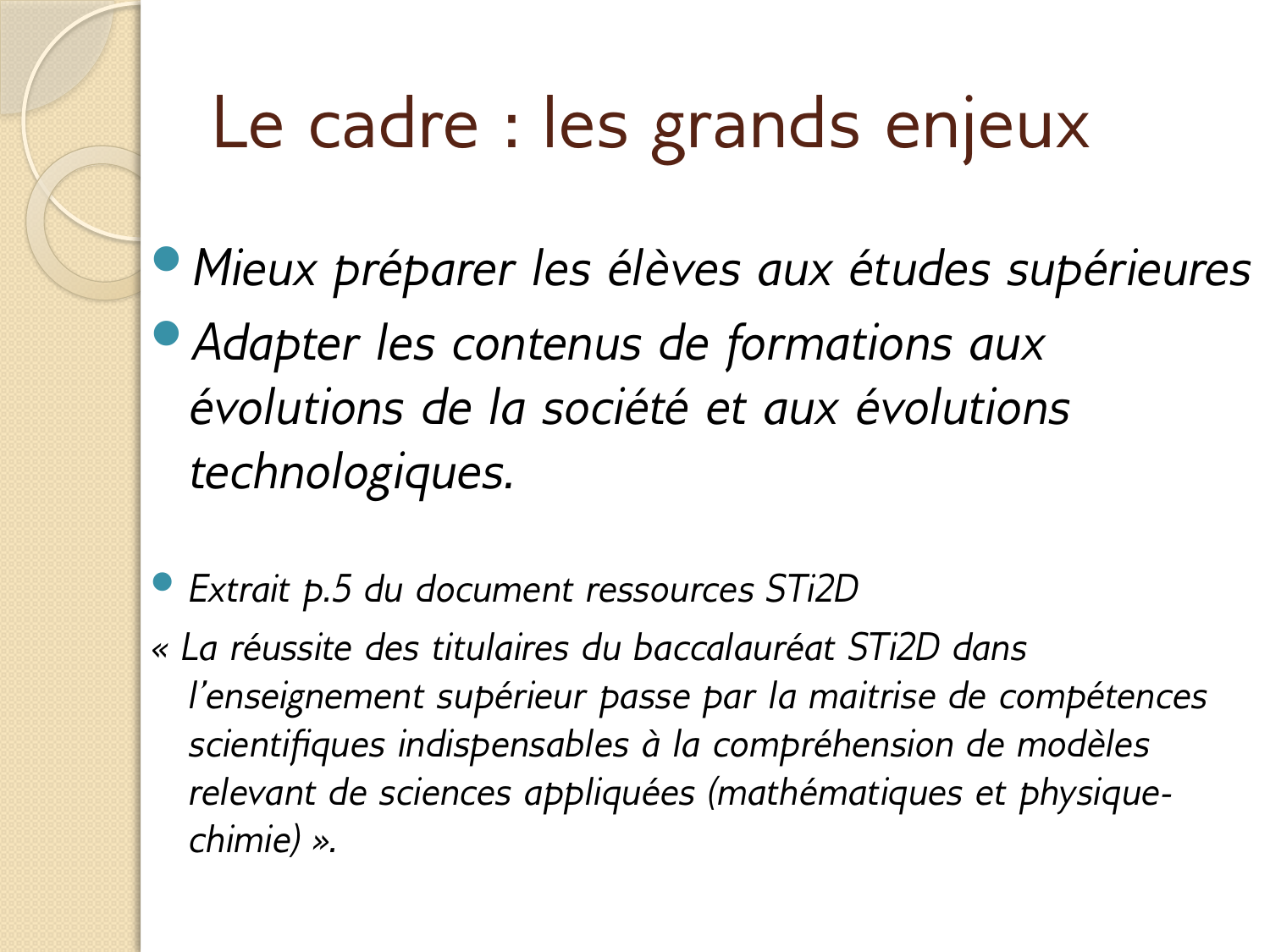

# Le cadre : les grands enjeux
Mieux préparer les élèves aux études supérieures
Adapter les contenus de formations aux évolutions de la société et aux évolutions technologiques.

Extrait p.5 du document ressources STi2D
« La réussite des titulaires du baccalauréat STi2D dans l’enseignement supérieur passe par la maitrise de compétences scientifiques indispensables à la compréhension de modèles relevant de sciences appliquées (mathématiques et physique-chimie) ».